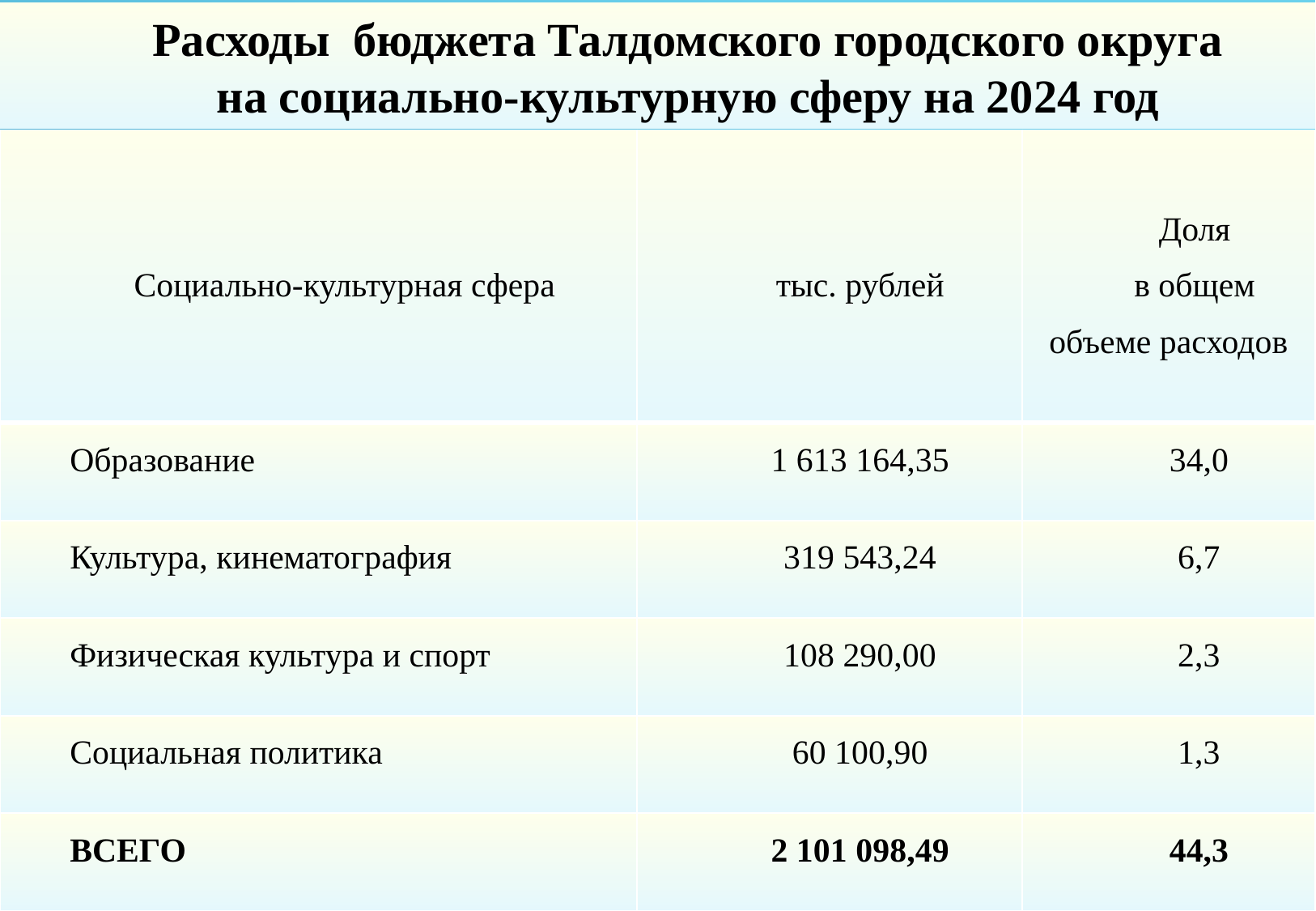

Расходы  бюджета Талдомского городского округа
на социально-культурную сферу на 2024 год
| Социально-культурная сфера | тыс. рублей | Доля в общем объеме расходов |
| --- | --- | --- |
| Образование | 1 613 164,35 | 34,0 |
| Культура, кинематография | 319 543,24 | 6,7 |
| Физическая культура и спорт | 108 290,00 | 2,3 |
| Социальная политика | 60 100,90 | 1,3 |
| ВСЕГО | 2 101 098,49 | 44,3 |